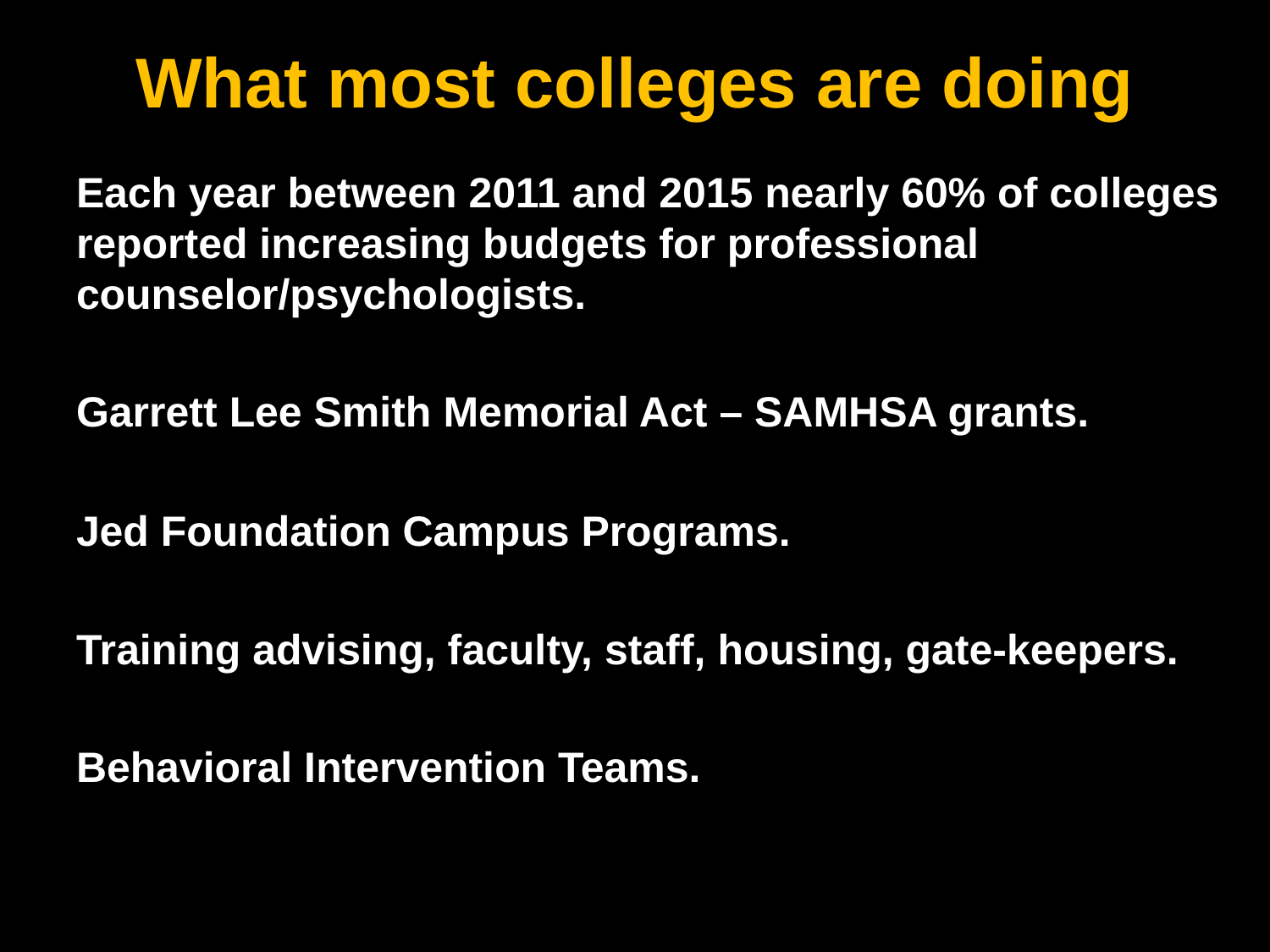

# What most colleges are doing
Each year between 2011 and 2015 nearly 60% of colleges reported increasing budgets for professional counselor/psychologists.

Garrett Lee Smith Memorial Act – SAMHSA grants.

Jed Foundation Campus Programs.

Training advising, faculty, staff, housing, gate-keepers.

Behavioral Intervention Teams.